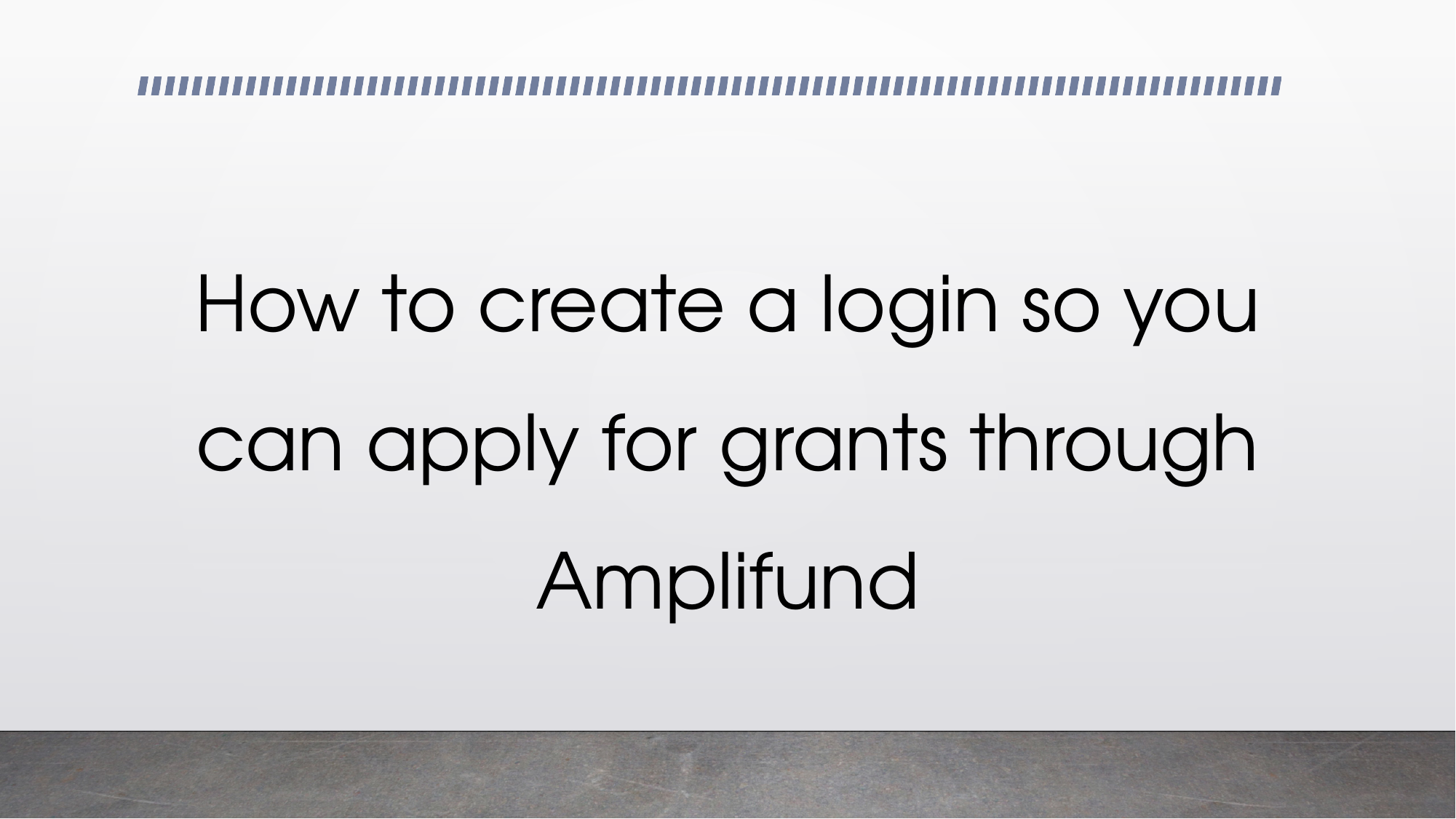

# How to create a login so you can apply for grants through Amplifund